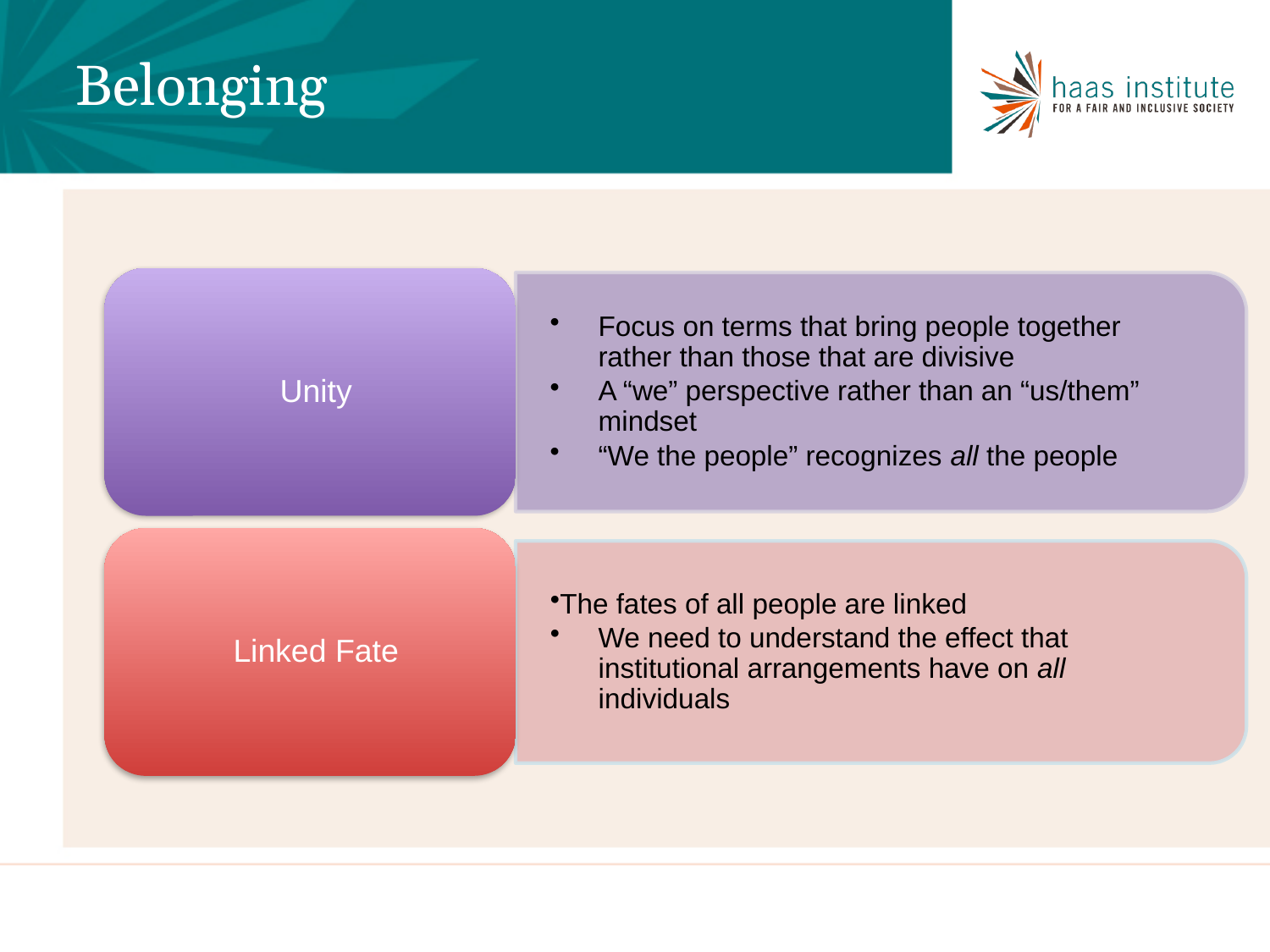

Belonging
Focus on terms that bring people together rather than those that are divisive
A “we” perspective rather than an “us/them” mindset
“We the people” recognizes all the people
Unity
The fates of all people are linked
We need to understand the effect that institutional arrangements have on all individuals
Linked Fate